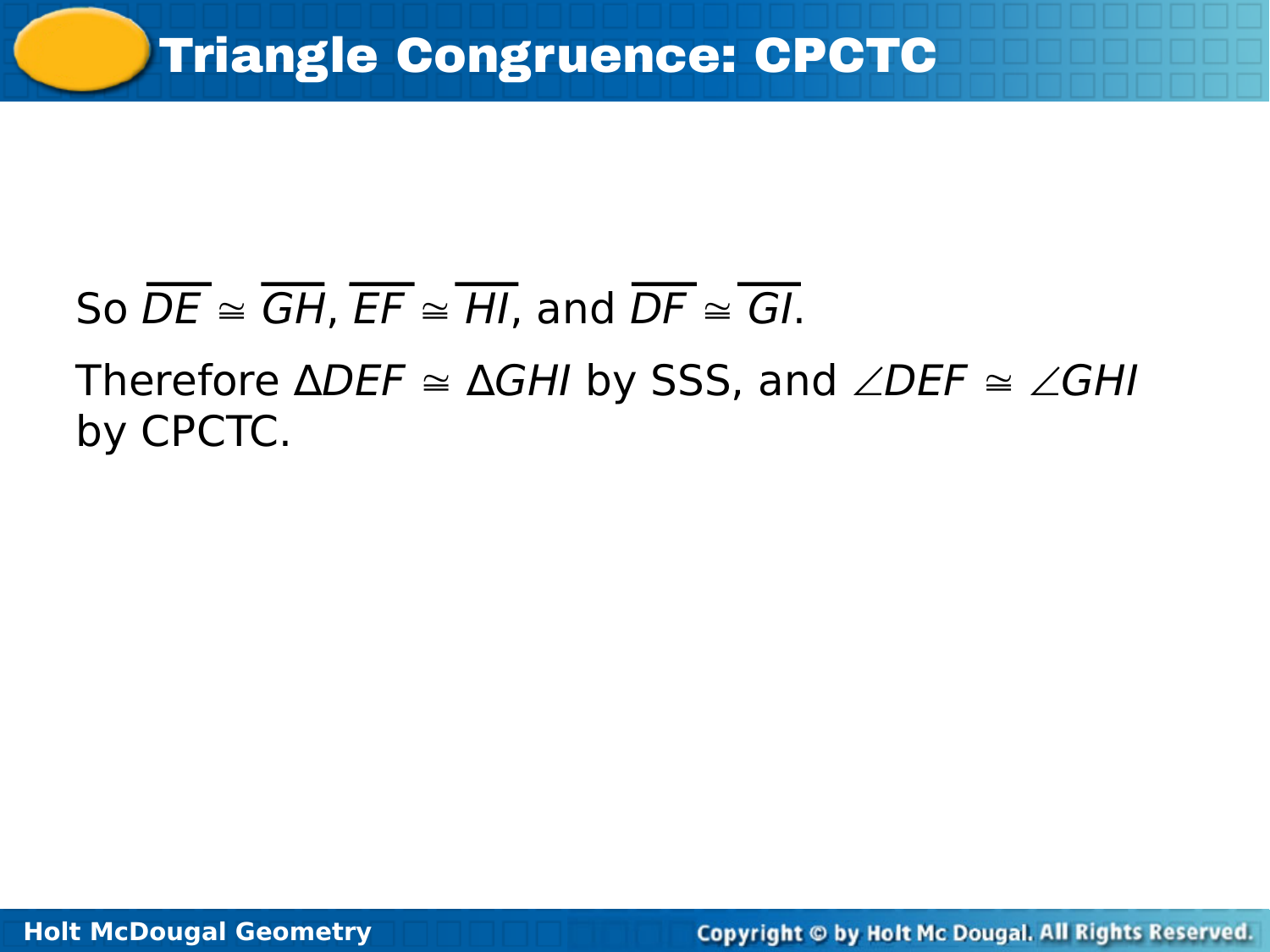

So DE ≅ GH, EF ≅ HI, and DF ≅ GI.
Therefore ∆DEF ≅ ∆GHI by SSS, and ∠DEF ≅ ∠GHI by CPCTC.